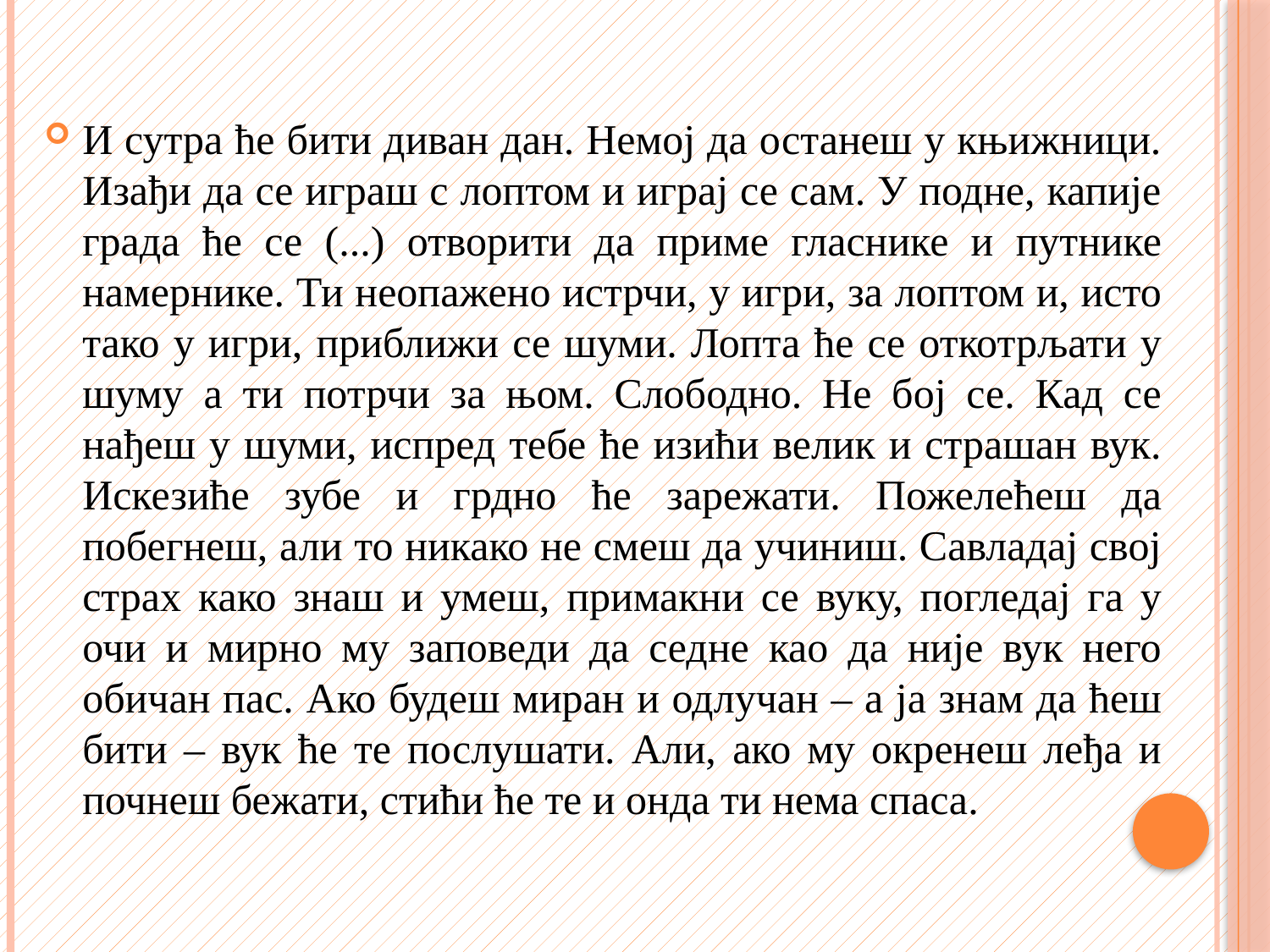

#
И сутра ће бити диван дан. Немој да останеш у књижници. Изађи да се играш с лоптом и играј се сам. У подне, капије града ће се (...) отворити да приме гласнике и путнике намернике. Ти неопажено истрчи, у игри, за лоптом и, исто тако у игри, приближи се шуми. Лопта ће се откотрљати у шуму а ти потрчи за њом. Слободно. Не бој се. Кад се нађеш у шуми, испред тебе ће изићи велик и страшан вук. Искезиће зубе и грдно ће зарежати. Пожелећеш да побегнеш, али то никако не смеш да учиниш. Савладај свој страх како знаш и умеш, примакни се вуку, погледај га у очи и мирно му заповеди да седне као да није вук него обичан пас. Ако будеш миран и одлучан – а ја знам да ћеш бити – вук ће те послушати. Али, ако му окренеш леђа и почнеш бежати, стићи ће те и онда ти нема спаса.